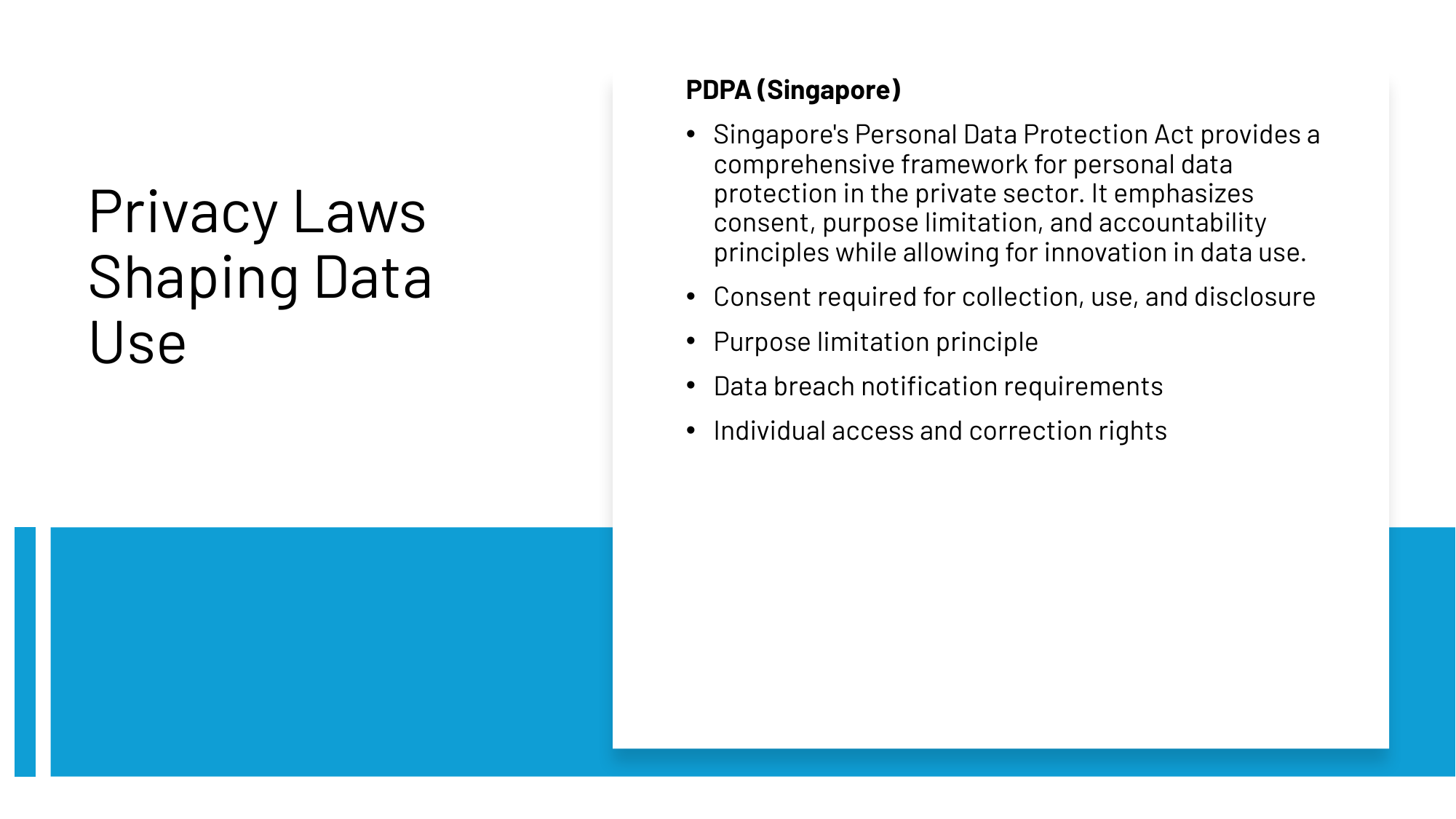

PDPA (Singapore)
Singapore's Personal Data Protection Act provides a comprehensive framework for personal data protection in the private sector. It emphasizes consent, purpose limitation, and accountability principles while allowing for innovation in data use.
Consent required for collection, use, and disclosure
Purpose limitation principle
Data breach notification requirements
Individual access and correction rights
# Privacy Laws Shaping Data Use

9